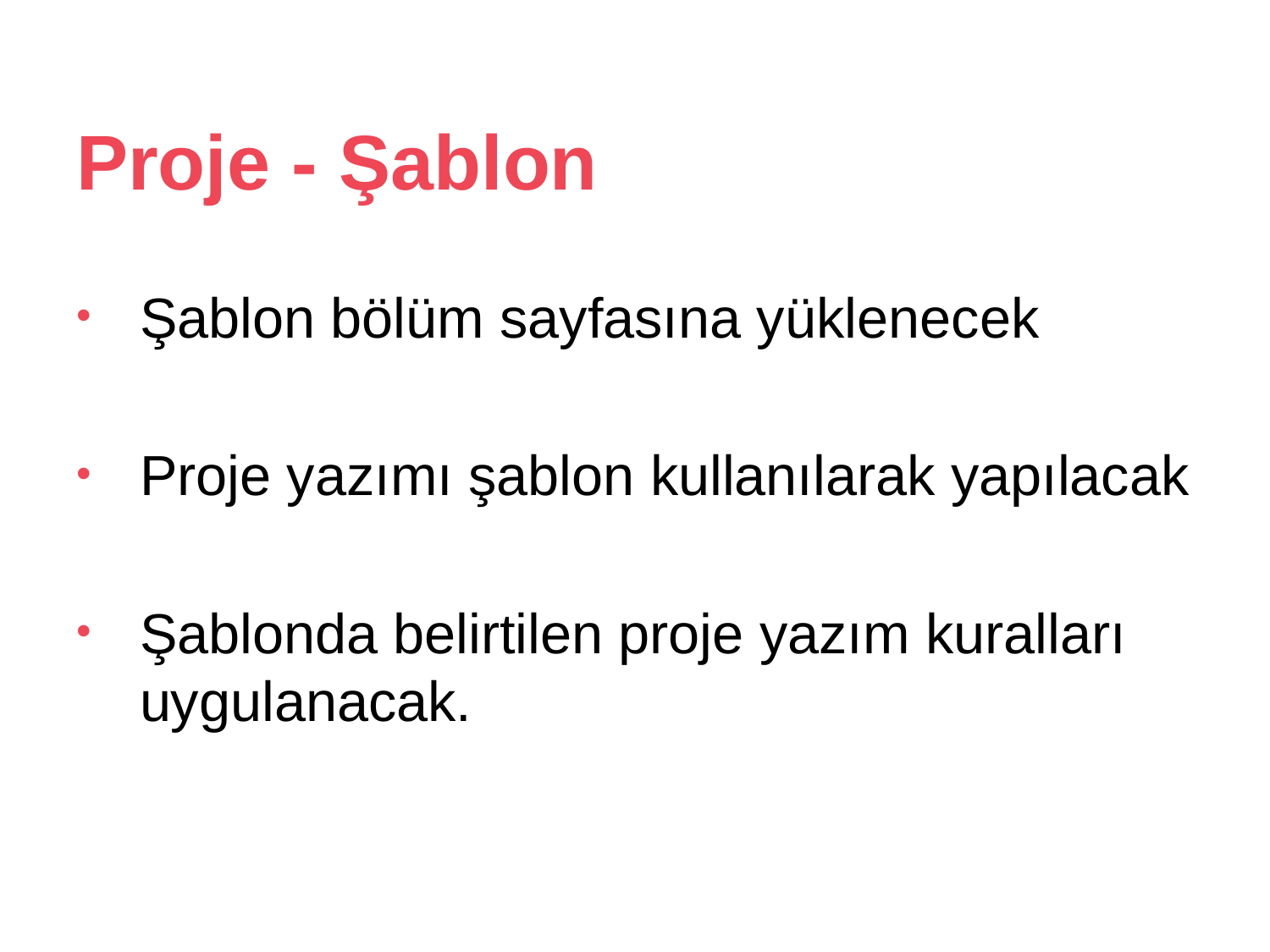

# Proje - Şablon
Şablon bölüm sayfasına yüklenecek

Proje yazımı şablon kullanılarak yapılacak

Şablonda belirtilen proje yazım kuralları uygulanacak.